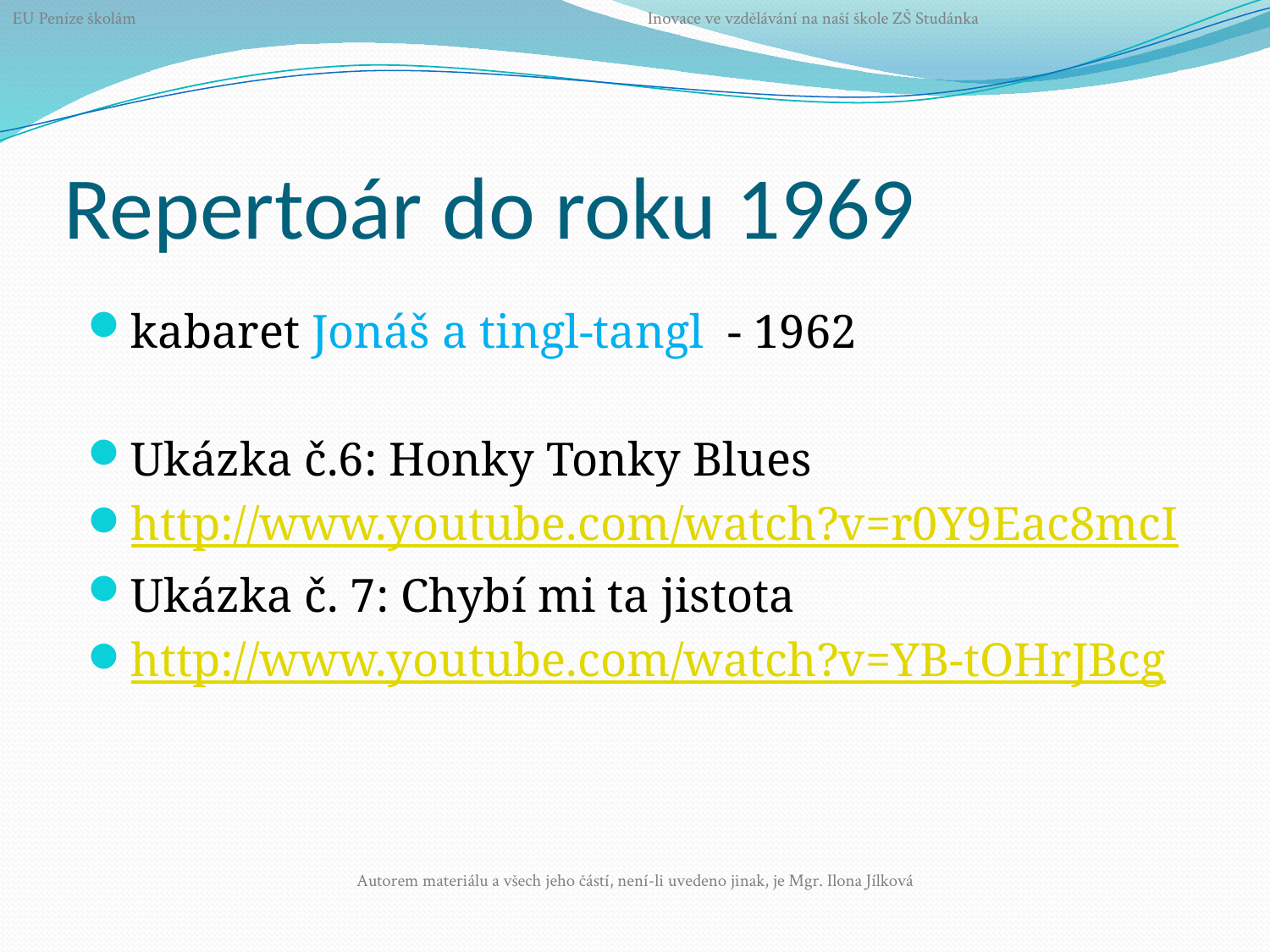

EU Peníze školám	                                                         			Inovace ve vzdělávání na naší škole ZŠ Studánka
# Repertoár do roku 1969
kabaret Jonáš a tingl-tangl  - 1962

Ukázka č.6: Honky Tonky Blues
http://www.youtube.com/watch?v=r0Y9Eac8mcI
Ukázka č. 7: Chybí mi ta jistota
http://www.youtube.com/watch?v=YB-tOHrJBcg

Autorem materiálu a všech jeho částí, není-li uvedeno jinak, je Mgr. Ilona Jílková